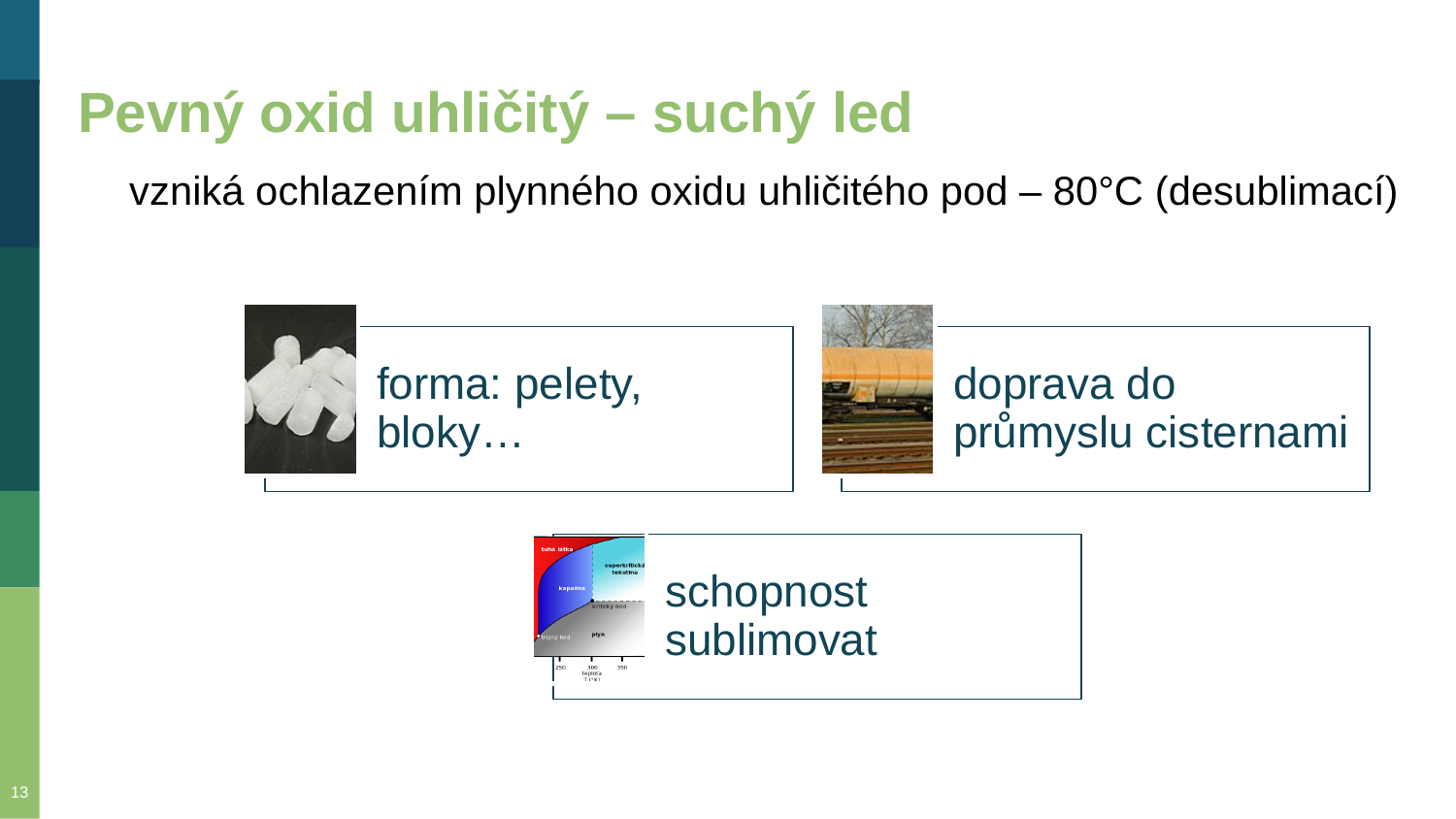

Pevný oxid uhličitý – suchý led
vzniká ochlazením plynného oxidu uhličitého pod – 80°C (desublimací)
forma: pelety, bloky…
doprava do průmyslu cisternami
schopnost sublimovat
13